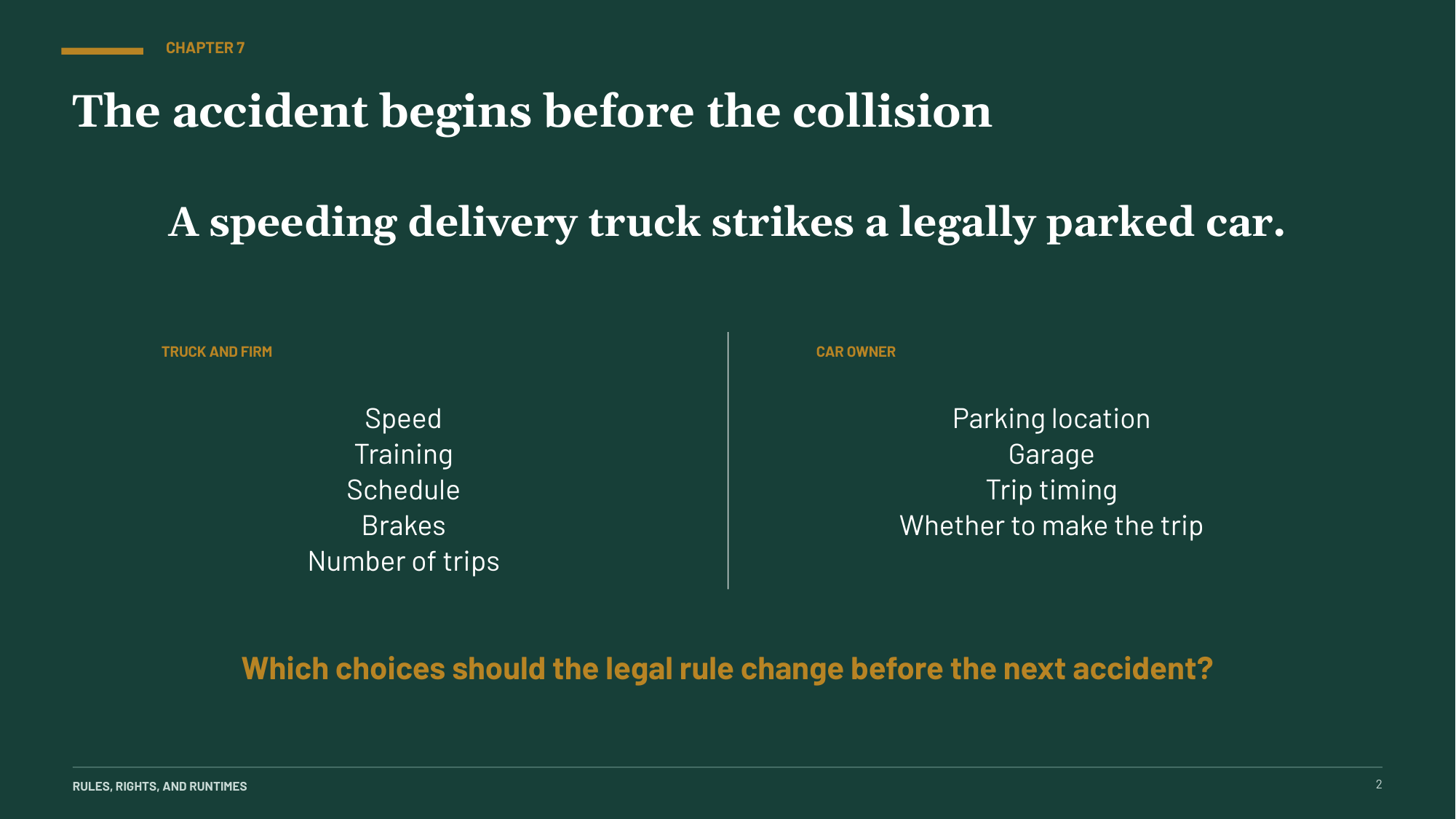

CHAPTER 7

The accident begins before the collision
A speeding delivery truck strikes a legally parked car.

TRUCK AND FIRM
CAR OWNER
Speed
Training
Schedule
Brakes
Number of trips
Parking location
Garage
Trip timing
Whether to make the trip
Which choices should the legal rule change before the next accident?

2
RULES, RIGHTS, AND RUNTIMES